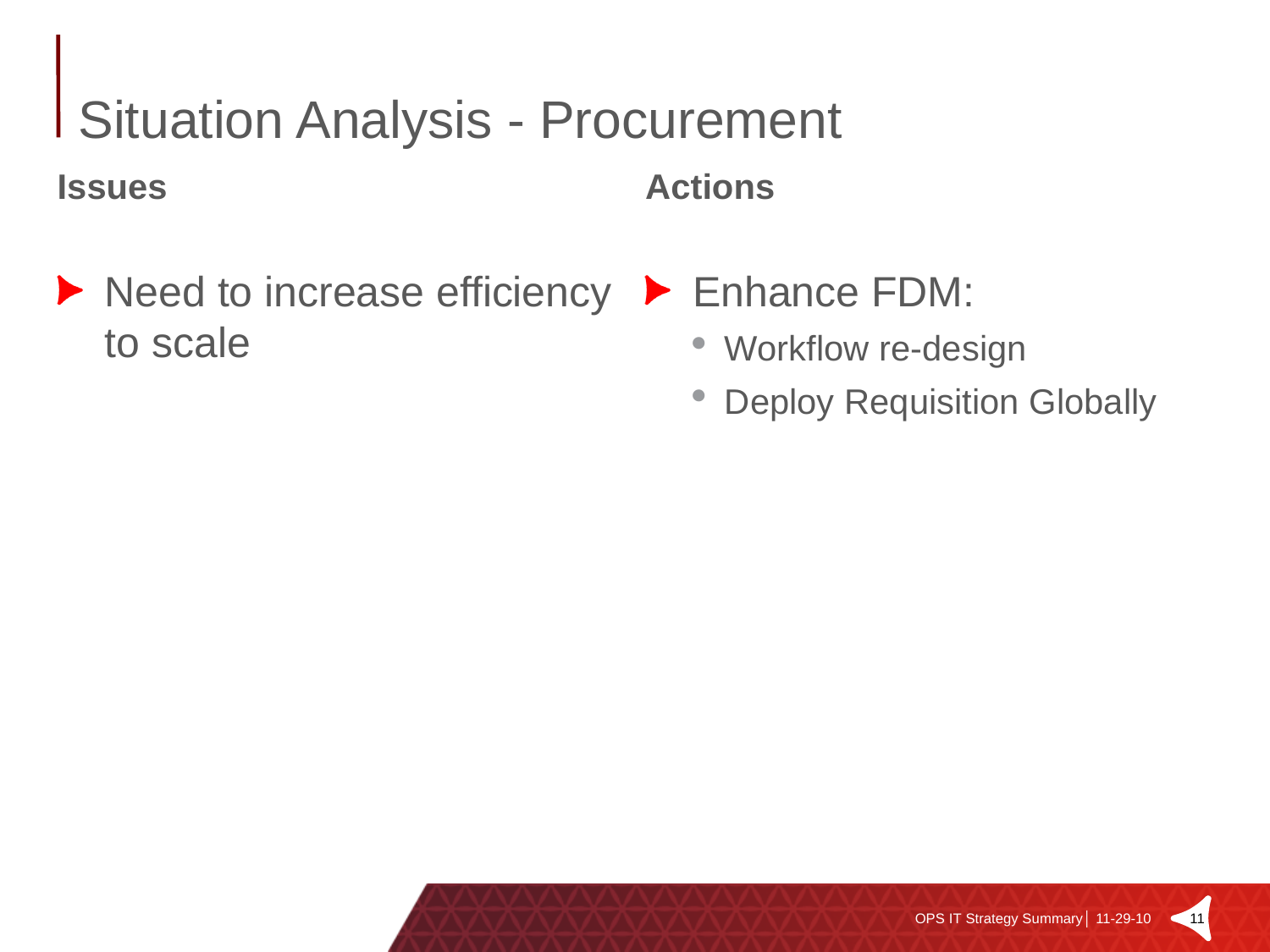

# Situation Analysis - Procurement
Issues
Actions
Need to increase efficiency to scale
Enhance FDM:
Workflow re-design
Deploy Requisition Globally